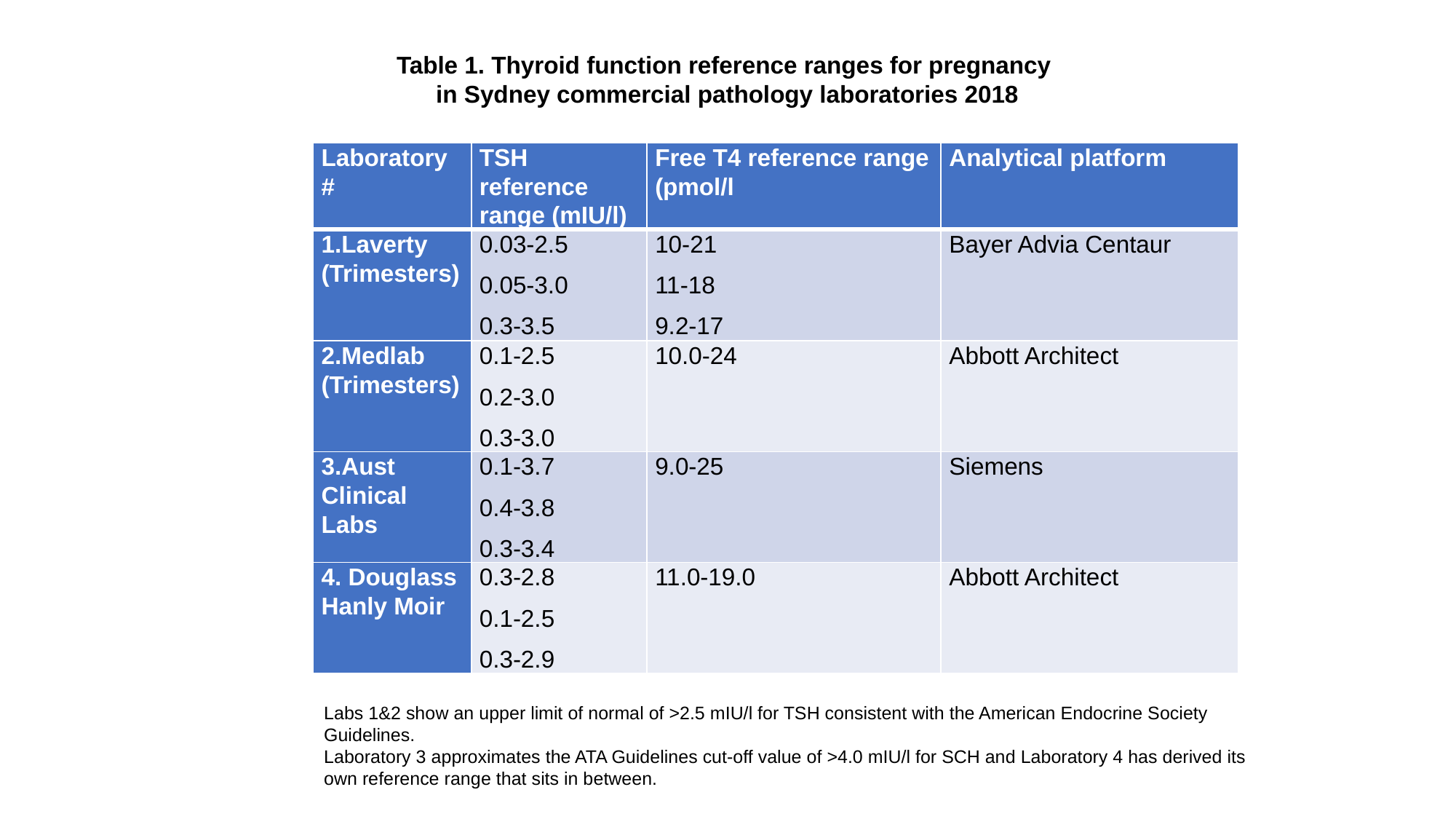

Table 1. Thyroid function reference ranges for pregnancy
in Sydney commercial pathology laboratories 2018
| Laboratory # | TSH reference range (mIU/l) | Free T4 reference range (pmol/l | Analytical platform |
| --- | --- | --- | --- |
| 1.Laverty (Trimesters) | 0.03-2.5 0.05-3.0 0.3-3.5 | 10-21 11-18 9.2-17 | Bayer Advia Centaur |
| 2.Medlab (Trimesters) | 0.1-2.5 0.2-3.0 0.3-3.0 | 10.0-24 | Abbott Architect |
| 3.Aust Clinical Labs | 0.1-3.7 0.4-3.8 0.3-3.4 | 9.0-25 | Siemens |
| 4. Douglass Hanly Moir | 0.3-2.8 0.1-2.5 0.3-2.9 | 11.0-19.0 | Abbott Architect |
Labs 1&2 show an upper limit of normal of >2.5 mIU/l for TSH consistent with the American Endocrine Society Guidelines.
Laboratory 3 approximates the ATA Guidelines cut-off value of >4.0 mIU/l for SCH and Laboratory 4 has derived its own reference range that sits in between.